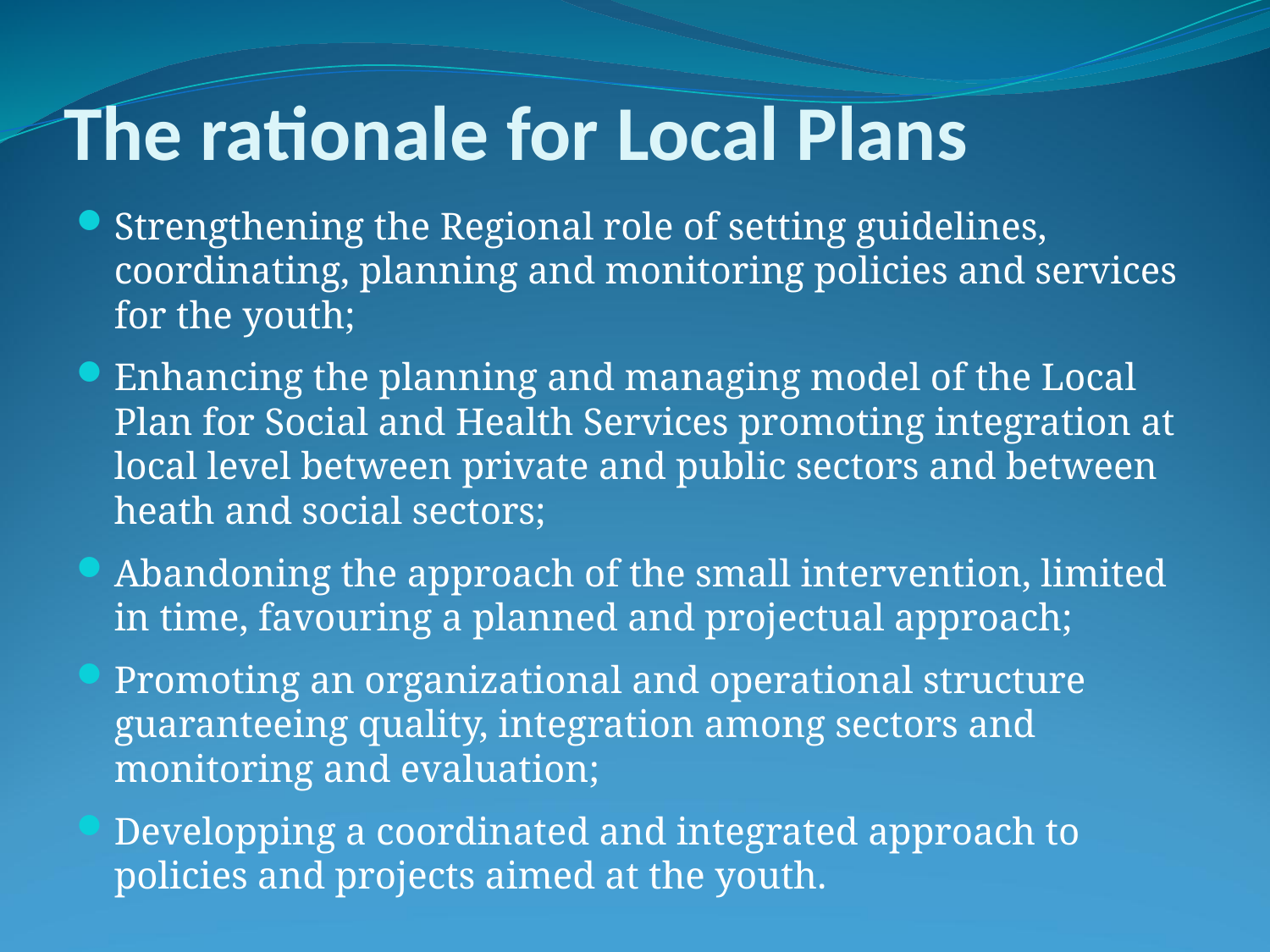

# The rationale for Local Plans
Strengthening the Regional role of setting guidelines, coordinating, planning and monitoring policies and services for the youth;
Enhancing the planning and managing model of the Local Plan for Social and Health Services promoting integration at local level between private and public sectors and between heath and social sectors;
Abandoning the approach of the small intervention, limited in time, favouring a planned and projectual approach;
Promoting an organizational and operational structure guaranteeing quality, integration among sectors and monitoring and evaluation;
Developping a coordinated and integrated approach to policies and projects aimed at the youth.